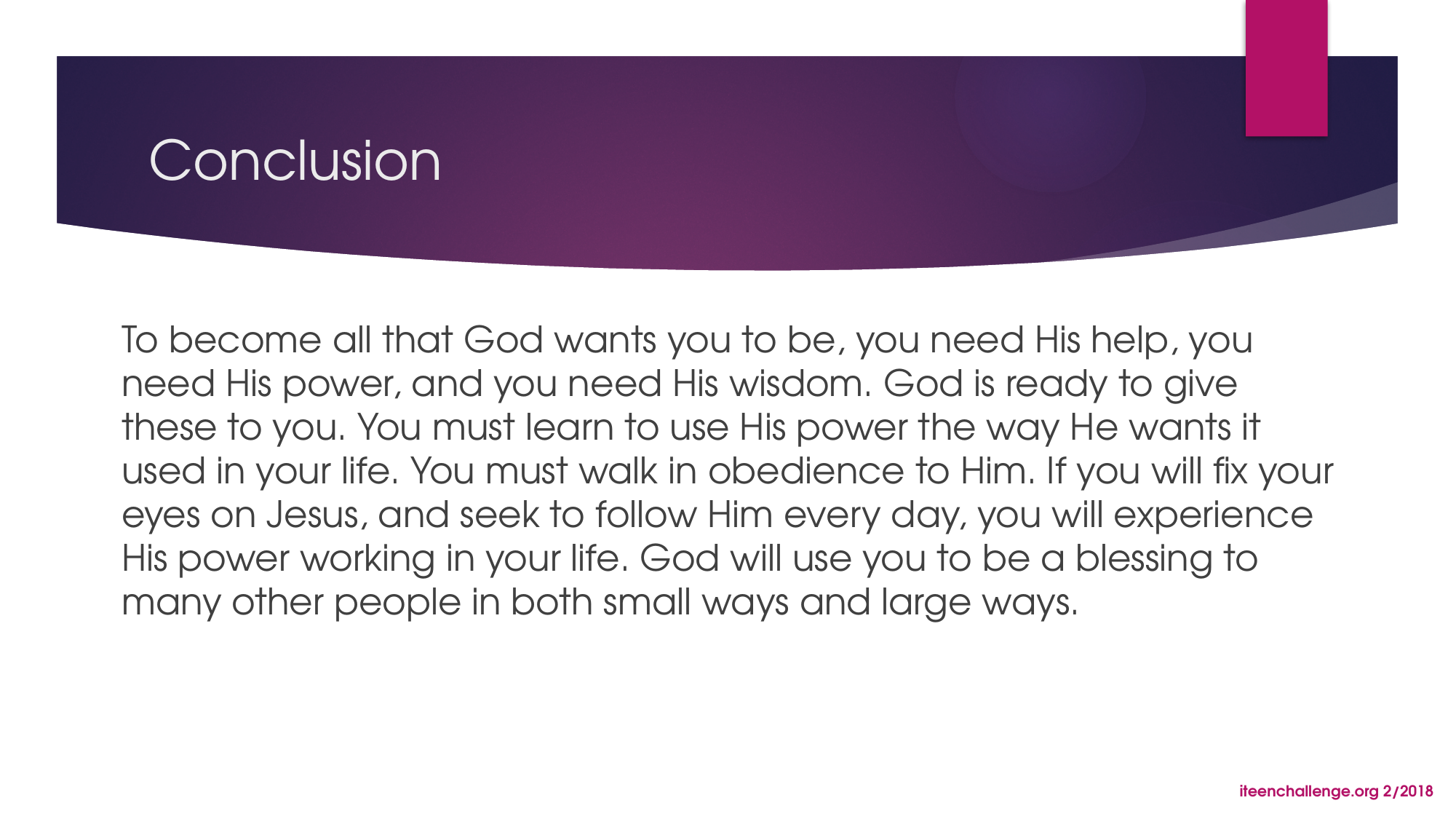

# Conclusion
To become all that God wants you to be, you need His help, you need His power, and you need His wisdom. God is ready to give these to you. You must learn to use His power the way He wants it used in your life. You must walk in obedience to Him. If you will fix your eyes on Jesus, and seek to follow Him every day, you will experience His power working in your life. God will use you to be a blessing to many other people in both small ways and large ways.
iteenchallenge.org 2/2018